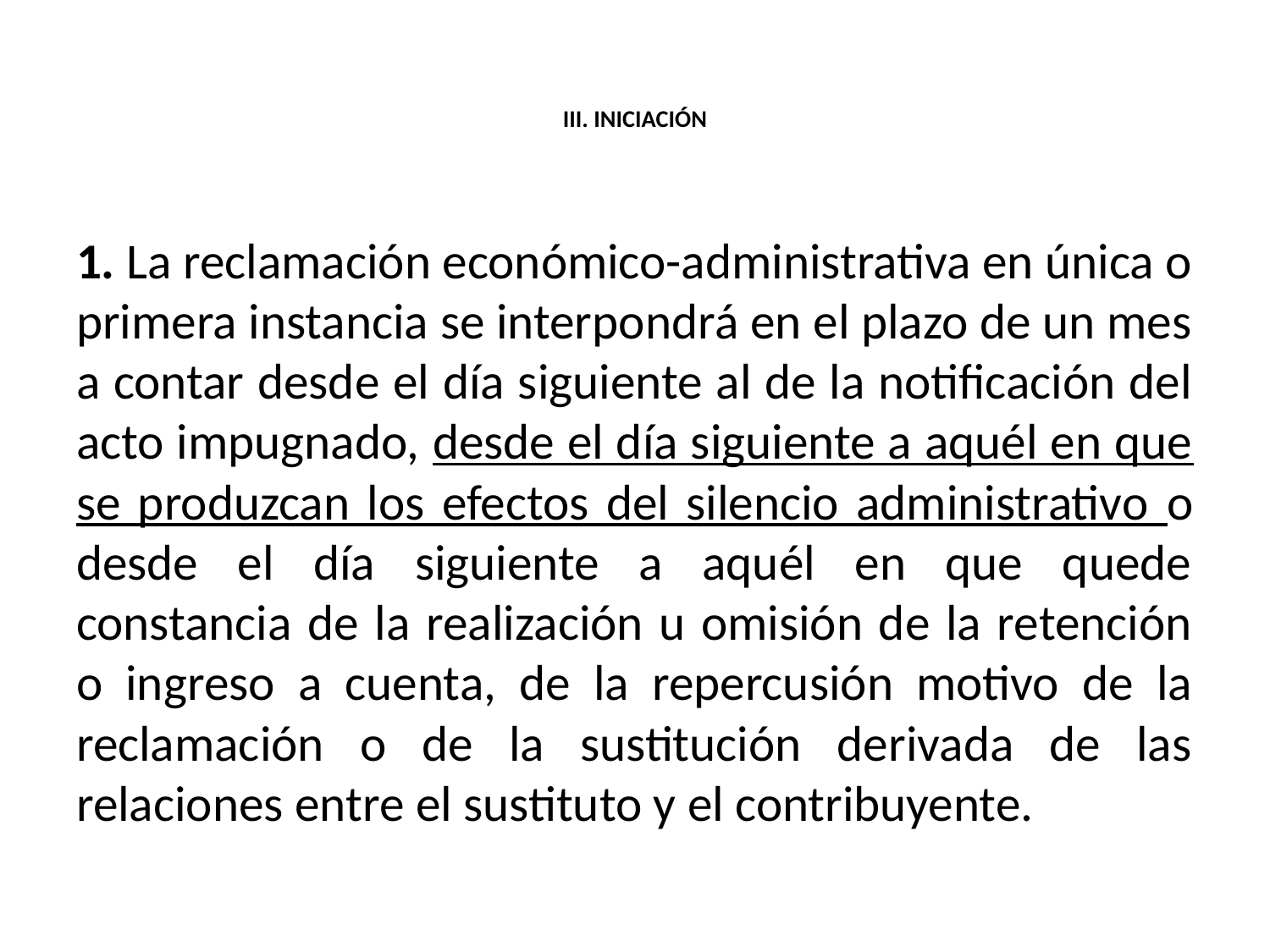

# III. INICIACIÓN
1. La reclamación económico-administrativa en única o primera instancia se interpondrá en el plazo de un mes a contar desde el día siguiente al de la notificación del acto impugnado, desde el día siguiente a aquél en que se produzcan los efectos del silencio administrativo o desde el día siguiente a aquél en que quede constancia de la realización u omisión de la retención o ingreso a cuenta, de la repercusión motivo de la reclamación o de la sustitución derivada de las relaciones entre el sustituto y el contribuyente.